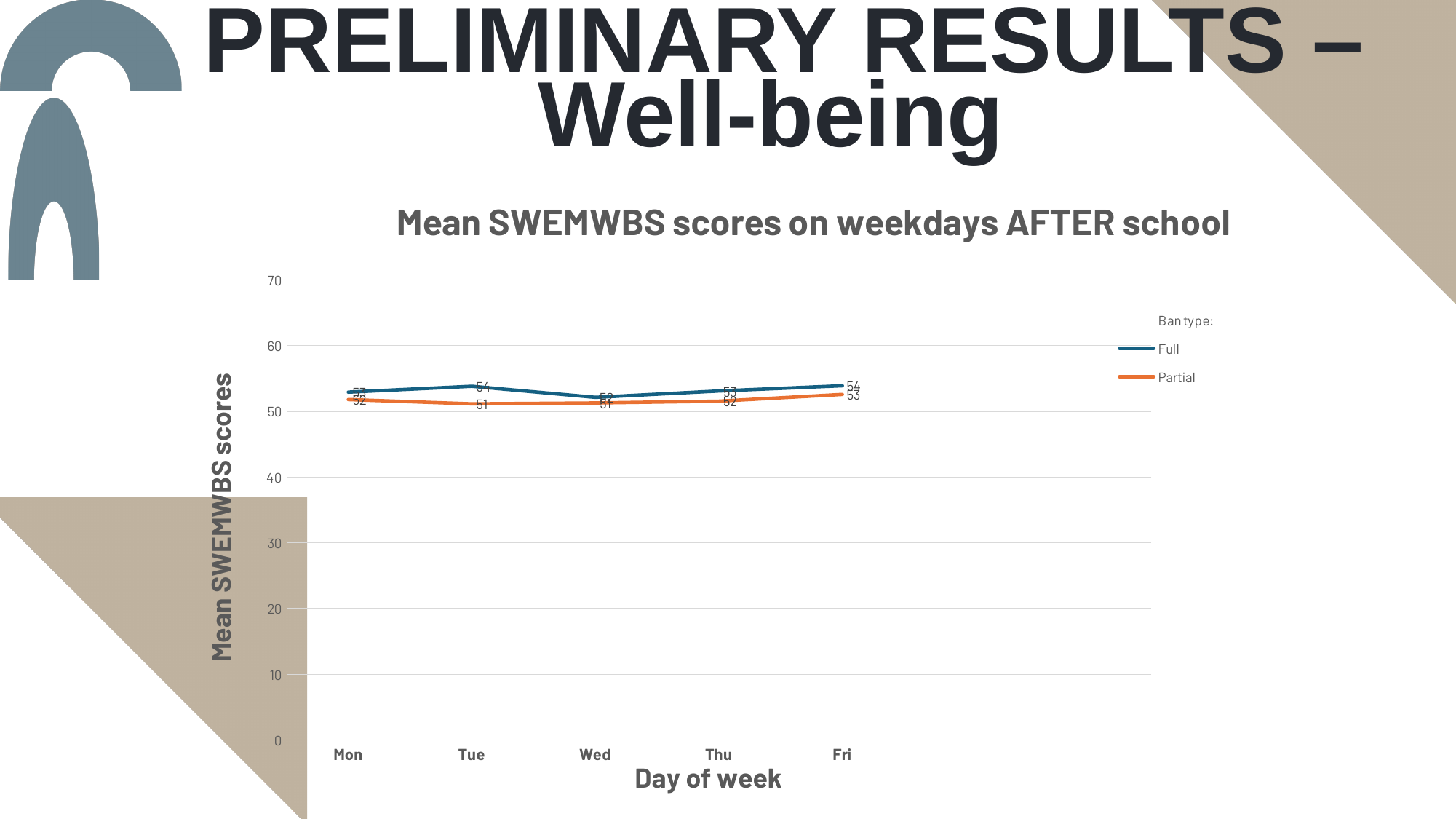

PRELIMINARY RESULTS –
Well-being

### Chart: Mean SWEMWBS scores on weekdays AFTER school

| Category |  |  |  |
|---|---|---|---|
| Mon | None | 52.90989583333334 | 51.78359375000001 |
| Tue | None | 53.80260416666667 | 51.12936507936509 |
| Wed | None | 52.11714285714285 | 51.26500000000002 |
| Thu | None | 53.08235294117648 | 51.534018264840185 |
| Fri | None | 53.884976525821585 | 52.56244131455397 |